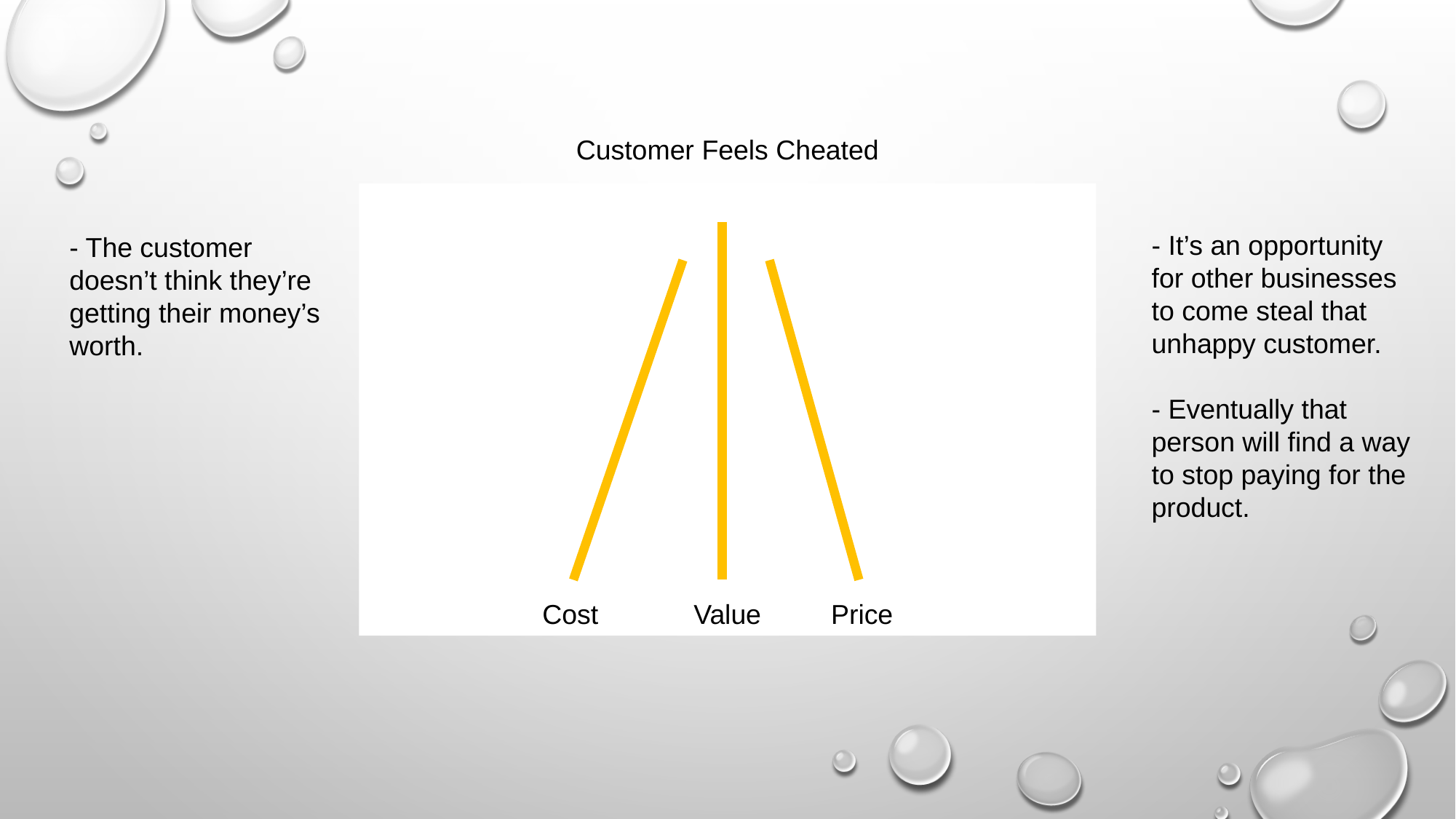

Customer Feels Cheated

- It’s an opportunity for other businesses to come steal that unhappy customer.

- Eventually that person will find a way to stop paying for the product.
- The customer doesn’t think they’re getting their money’s worth.

Cost
Value
Price